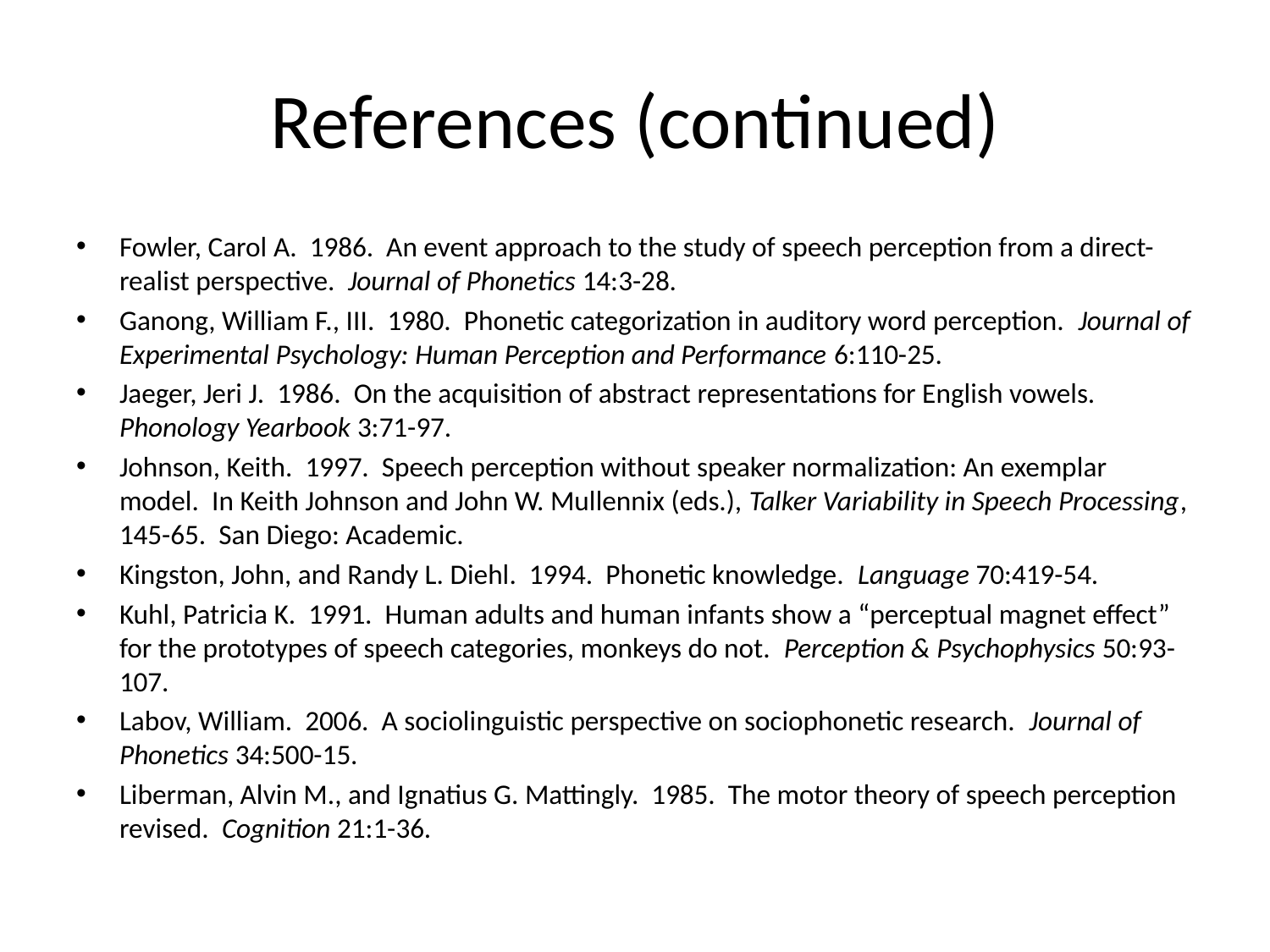

# References (continued)
Fowler, Carol A.  1986.  An event approach to the study of speech perception from a direct-realist perspective.  Journal of Phonetics 14:3-28.
Ganong, William F., III.  1980.  Phonetic categorization in auditory word perception.  Journal of Experimental Psychology: Human Perception and Performance 6:110-25.
Jaeger, Jeri J.  1986.  On the acquisition of abstract representations for English vowels.  Phonology Yearbook 3:71-97.
Johnson, Keith.  1997.  Speech perception without speaker normalization: An exemplar model.  In Keith Johnson and John W. Mullennix (eds.), Talker Variability in Speech Processing, 145-65.  San Diego: Academic.
Kingston, John, and Randy L. Diehl.  1994.  Phonetic knowledge.  Language 70:419-54.
Kuhl, Patricia K.  1991.  Human adults and human infants show a “perceptual magnet effect” for the prototypes of speech categories, monkeys do not.  Perception & Psychophysics 50:93-107.
Labov, William.  2006.  A sociolinguistic perspective on sociophonetic research.  Journal of Phonetics 34:500-15.
Liberman, Alvin M., and Ignatius G. Mattingly.  1985.  The motor theory of speech perception revised.  Cognition 21:1-36.